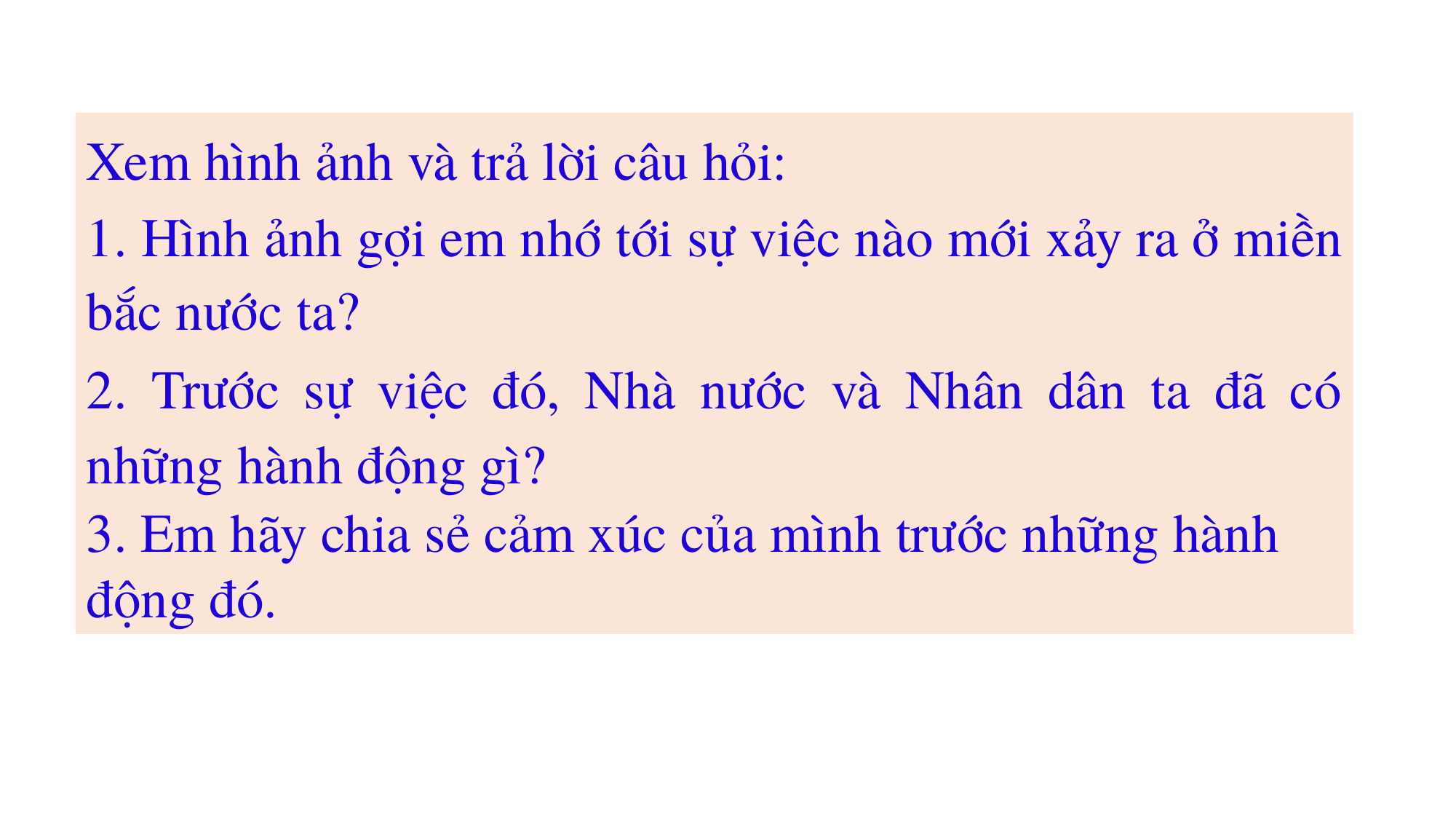

Xem hình ảnh và trả lời câu hỏi:
1. Hình ảnh gợi em nhớ tới sự việc nào mới xảy ra ở miền bắc nước ta?
2. Trước sự việc đó, Nhà nước và Nhân dân ta đã có những hành động gì?
3. Em hãy chia sẻ cảm xúc của mình trước những hành động đó.